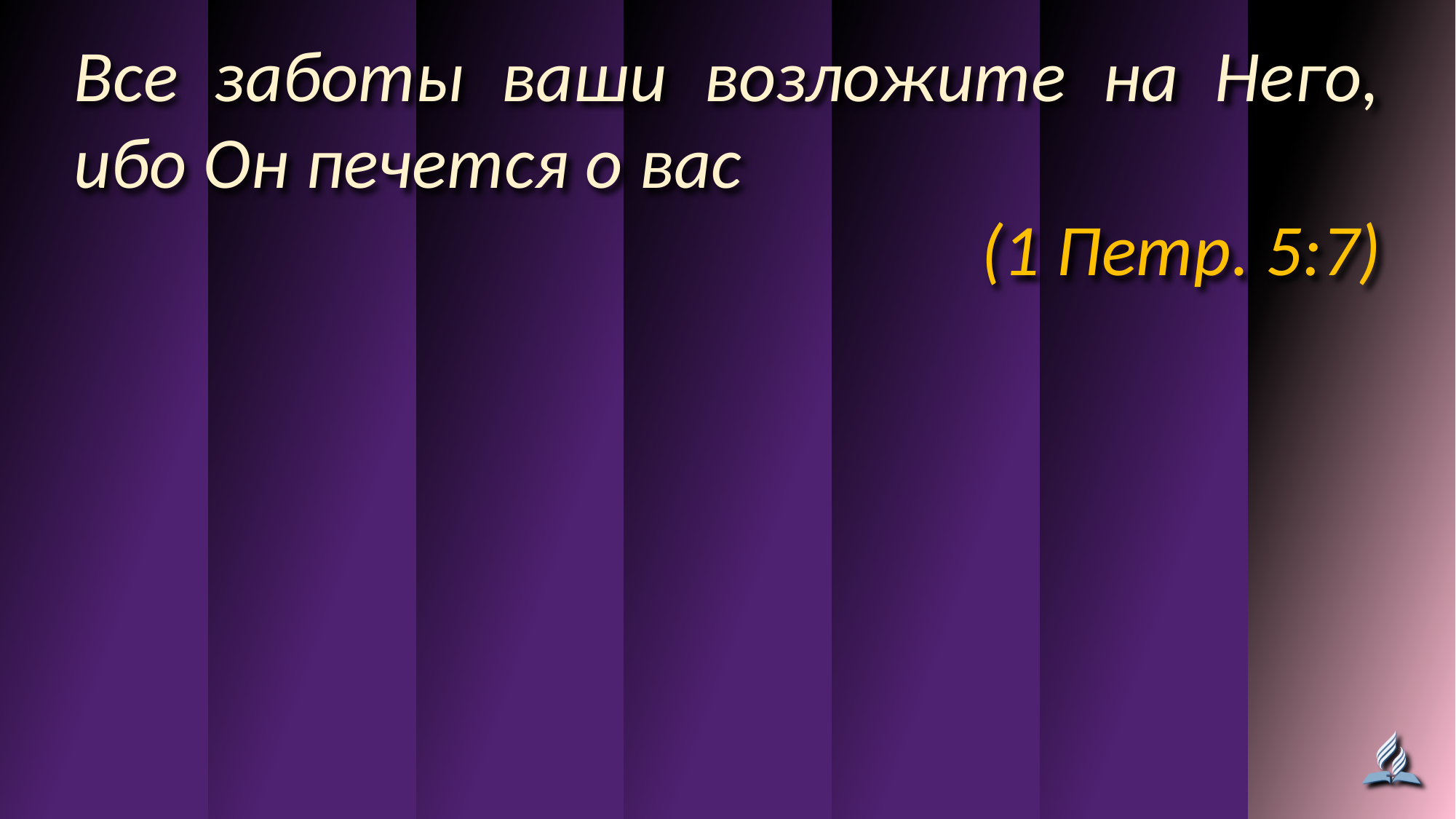

Все заботы ваши возложите на Него, ибо Он печется о вас
(1 Петр. 5:7)